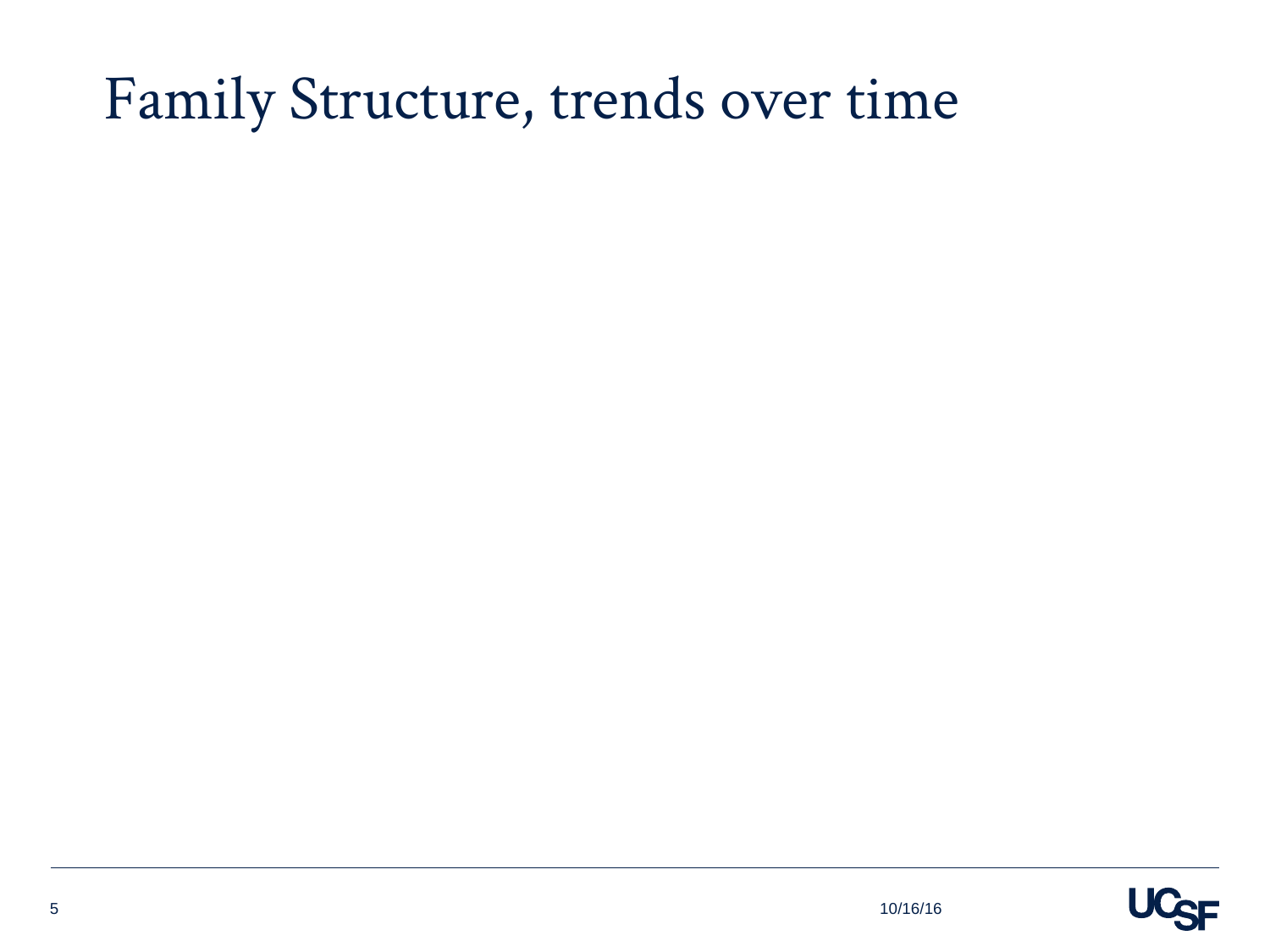

# Family Structure, trends over time

10/16/16
5